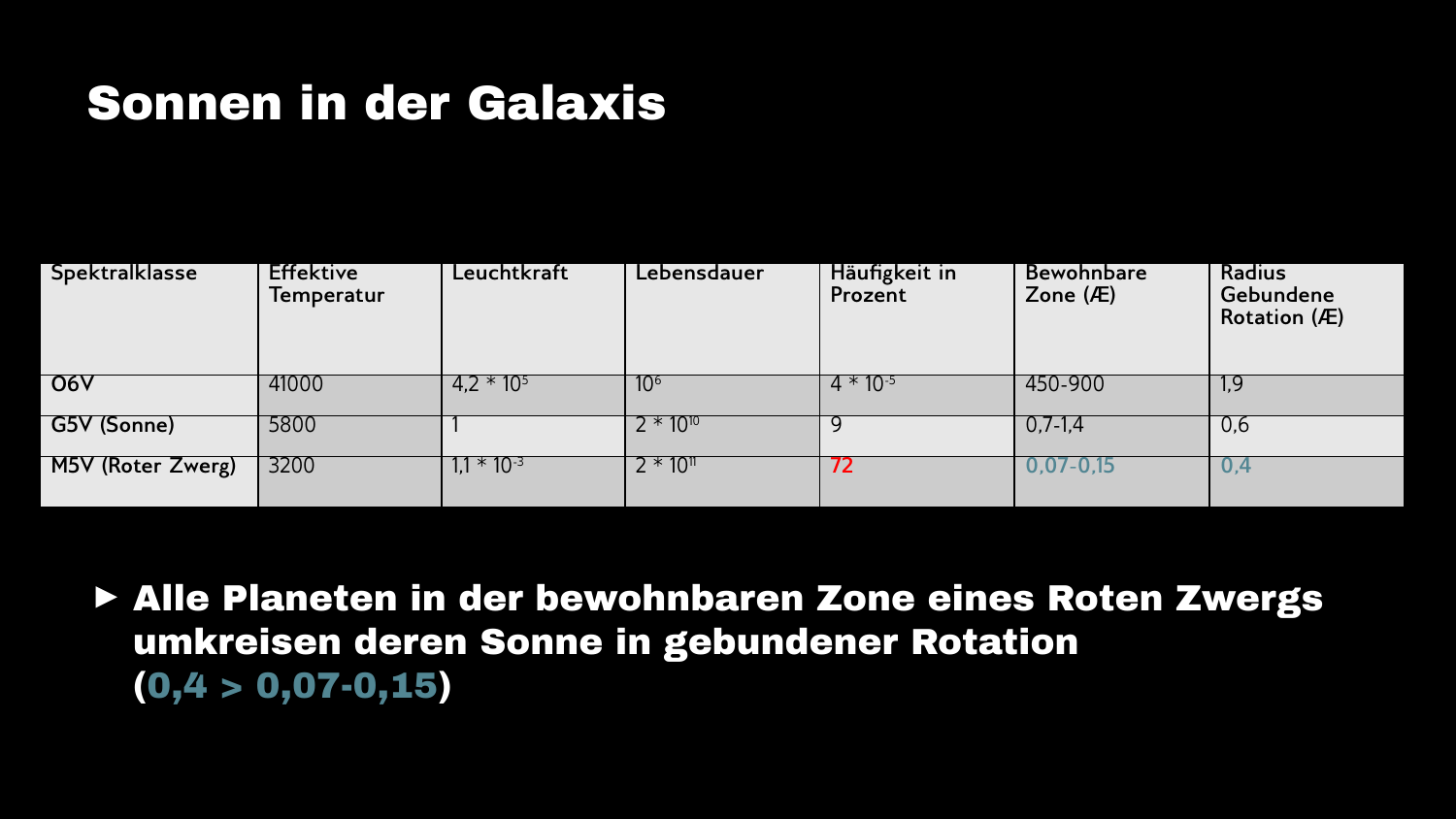

# Sonnen in der Galaxis
| Spektralklasse | Effektive Temperatur | Leuchtkraft | Lebensdauer | Häufigkeit in Prozent | Bewohnbare Zone (AE) | Radius Gebundene Rotation (AE) |
| --- | --- | --- | --- | --- | --- | --- |
| O6V | 41000 | 4,2 \* 105 | 106 | 4 \* 10-5 | 450-900 | 1,9 |
| G5V (Sonne) | 5800 | 1 | 2 \* 1010 | 9 | 0,7-1,4 | 0,6 |
| M5V (Roter Zwerg) | 3200 | 1,1 \* 10-3 | 2 \* 1011 | 72 | 0,07-0,15 | 0,4 |
Alle Planeten in der bewohnbaren Zone eines Roten Zwergs umkreisen deren Sonne in gebundener Rotation
(0,4 > 0,07-0,15)